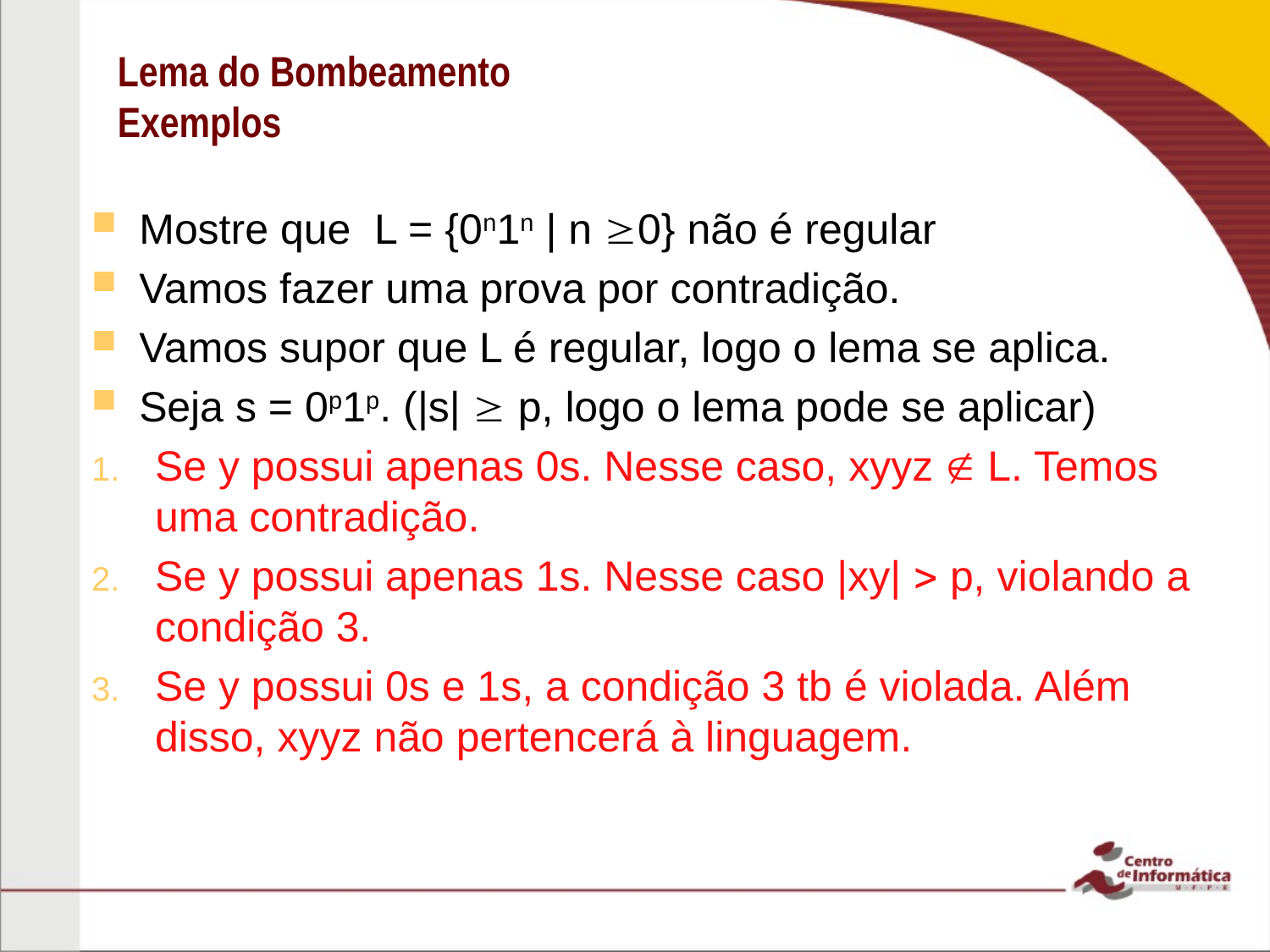

# Lema do Bombeamento Exemplos

Mostre que  L = {0n1n | n ≥0} não é regular
Vamos fazer uma prova por contradição.
Vamos supor que L é regular, logo o lema se aplica.
Seja s = 0p1p. (|s| ≥ p, logo o lema pode se aplicar)
Se y possui apenas 0s. Nesse caso, xyyz ∉ L. Temos uma contradição.
Se y possui apenas 1s. Nesse caso |xy| > p, violando a condição 3.
Se y possui 0s e 1s, a condição 3 tb é violada. Além disso, xyyz não pertencerá à linguagem.